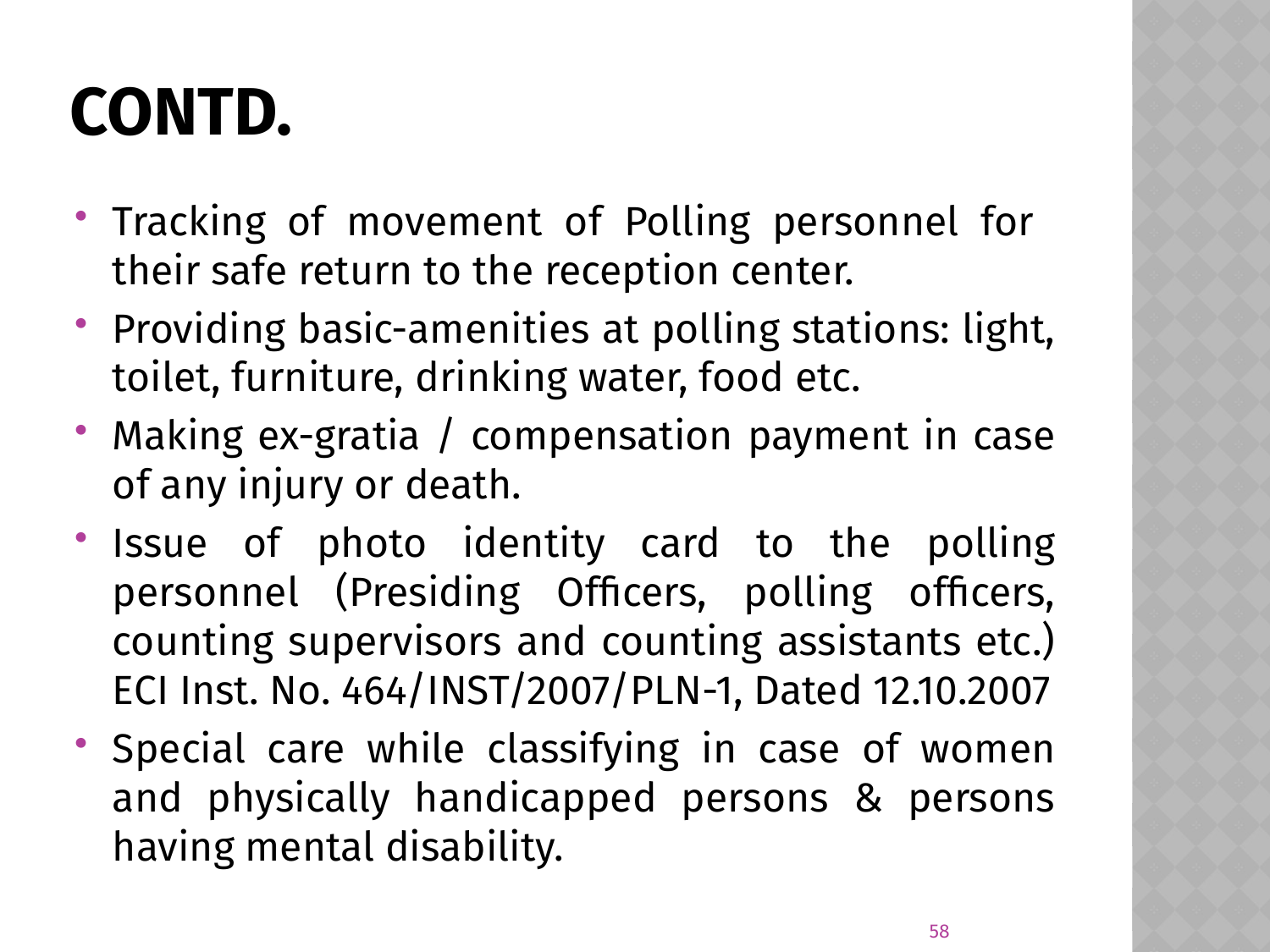

# Contd.
Tracking of movement of Polling personnel for  their safe return to the reception center.
Providing basic-amenities at polling stations: light, toilet, furniture, drinking water, food etc.
Making ex-gratia / compensation payment in case of any injury or death.
Issue of photo identity card to the polling personnel (Presiding Officers, polling officers, counting supervisors and counting assistants etc.) ECI Inst. No. 464/INST/2007/PLN-1, Dated 12.10.2007
Special care while classifying in case of women and physically handicapped persons & persons having mental disability.
58